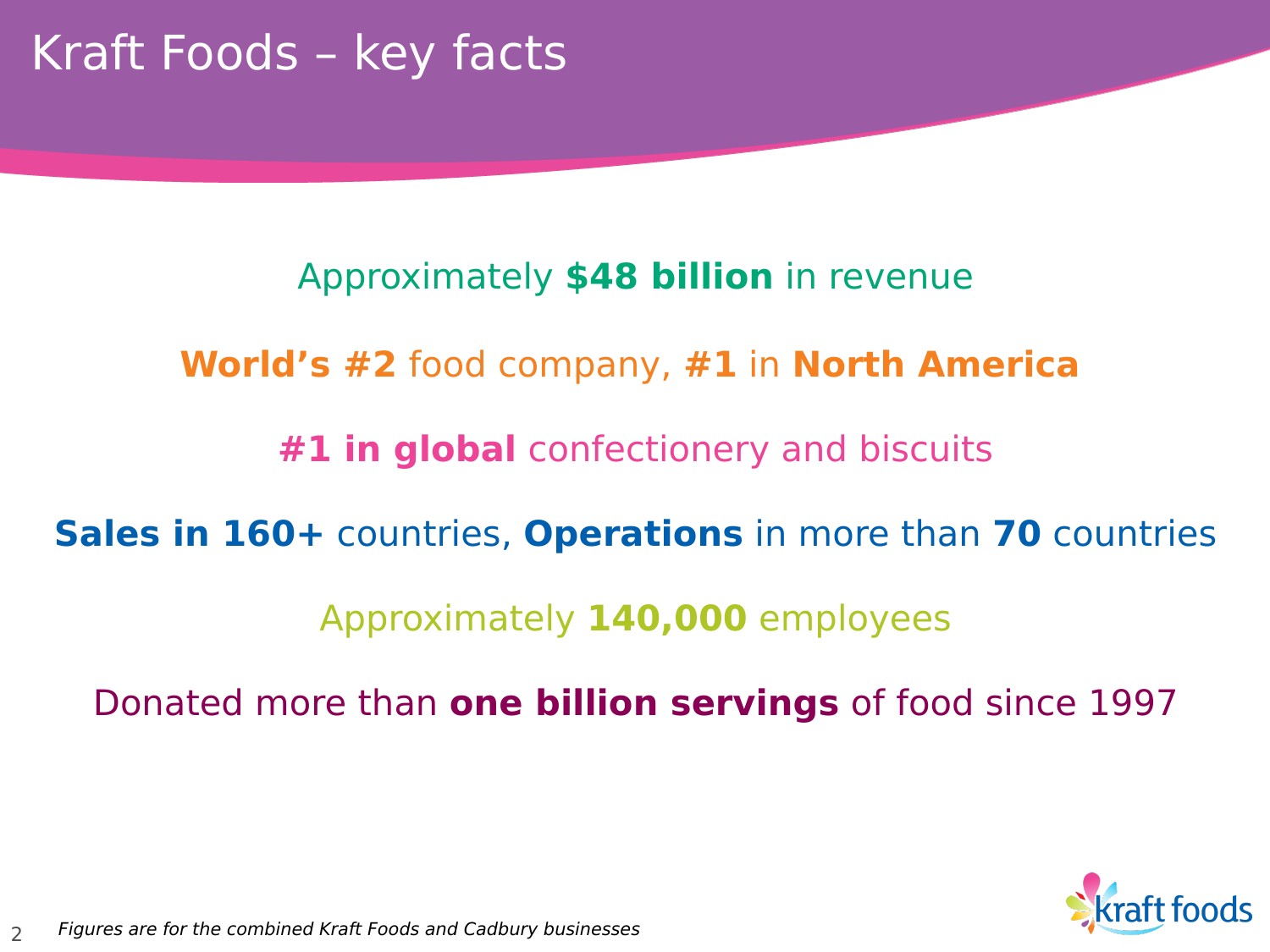

# Kraft Foods – key facts
Approximately $48 billion in revenue
World’s #2 food company, #1 in North America
#1 in global confectionery and biscuits
Sales in 160+ countries, Operations in more than 70 countries
Approximately 140,000 employees
Donated more than one billion servings of food since 1997
Figures are for the combined Kraft Foods and Cadbury businesses
2